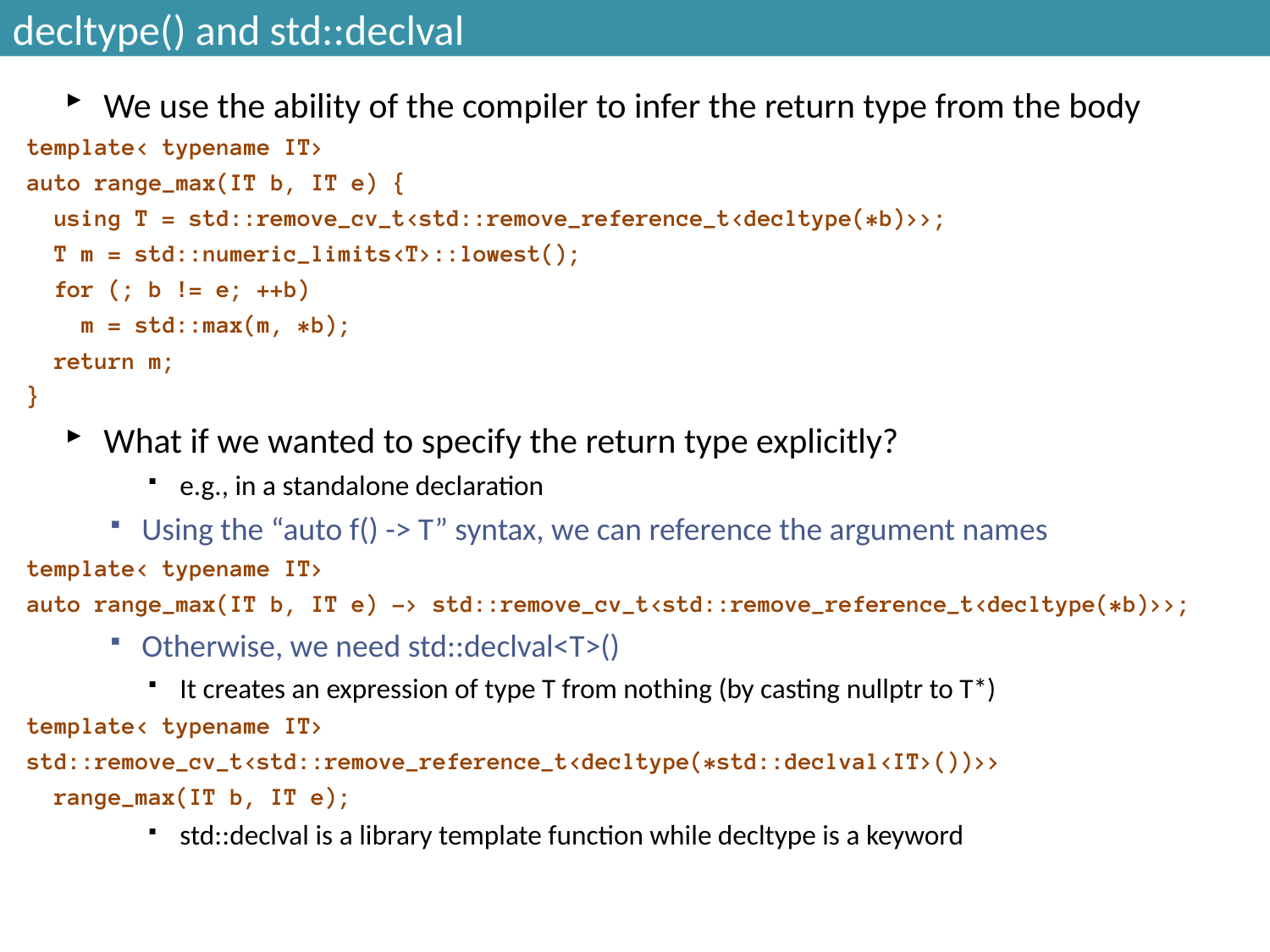

# decltype() and std::declval
We use the ability of the compiler to infer the return type from the body
template< typename IT>
auto range_max(IT b, IT e) {
  using T = std::remove_cv_t<std::remove_reference_t<decltype(*b)>>;
  T m = std::numeric_limits<T>::lowest();
  for (; b != e; ++b)
    m = std::max(m, *b);
  return m;
}
What if we wanted to specify the return type explicitly?
e.g., in a standalone declaration
Using the “auto f() -> T” syntax, we can reference the argument names
template< typename IT>
auto range_max(IT b, IT e) -> std::remove_cv_t<std::remove_reference_t<decltype(*b)>>;
Otherwise, we need std::declval<T>()
It creates an expression of type T from nothing (by casting nullptr to T*)
template< typename IT>
std::remove_cv_t<std::remove_reference_t<decltype(*std::declval<IT>())>>
  range_max(IT b, IT e);
std::declval is a library template function while decltype is a keyword